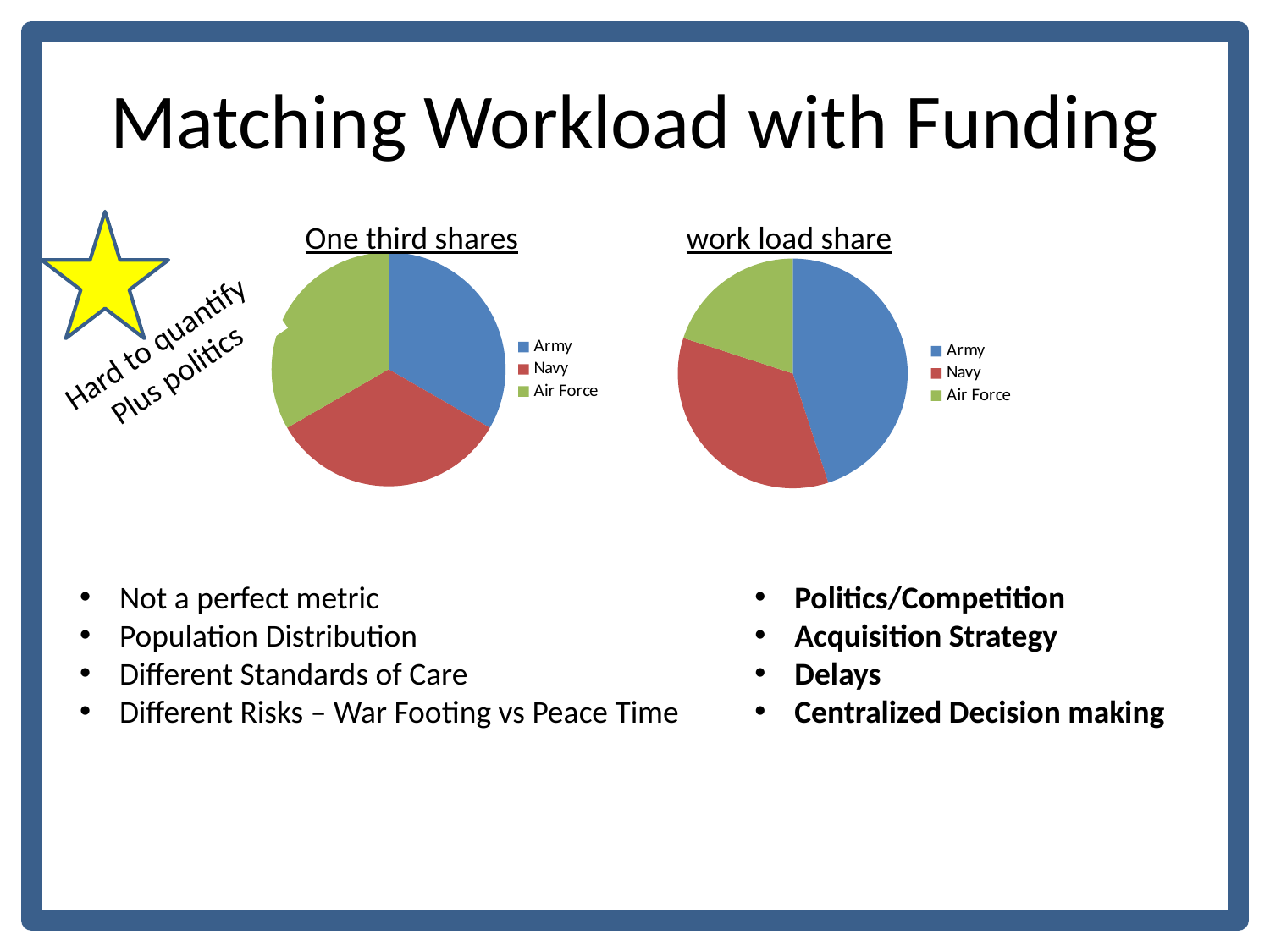

# Matching Workload with Funding

One third shares		work load share

### Chart

| Category |  |
|---|---|
| Army  | 0.33 |
| Navy | 0.33 |
| Air Force | 0.33 |

### Chart

| Category |  |
|---|---|
| Army  | 0.45 |
| Navy | 0.35 |
| Air Force | 0.2 |
Hard to quantify
Plus politics
Not a perfect metric
Population Distribution
Different Standards of Care
Different Risks – War Footing vs Peace Time
Politics/Competition
Acquisition Strategy
Delays
Centralized Decision making